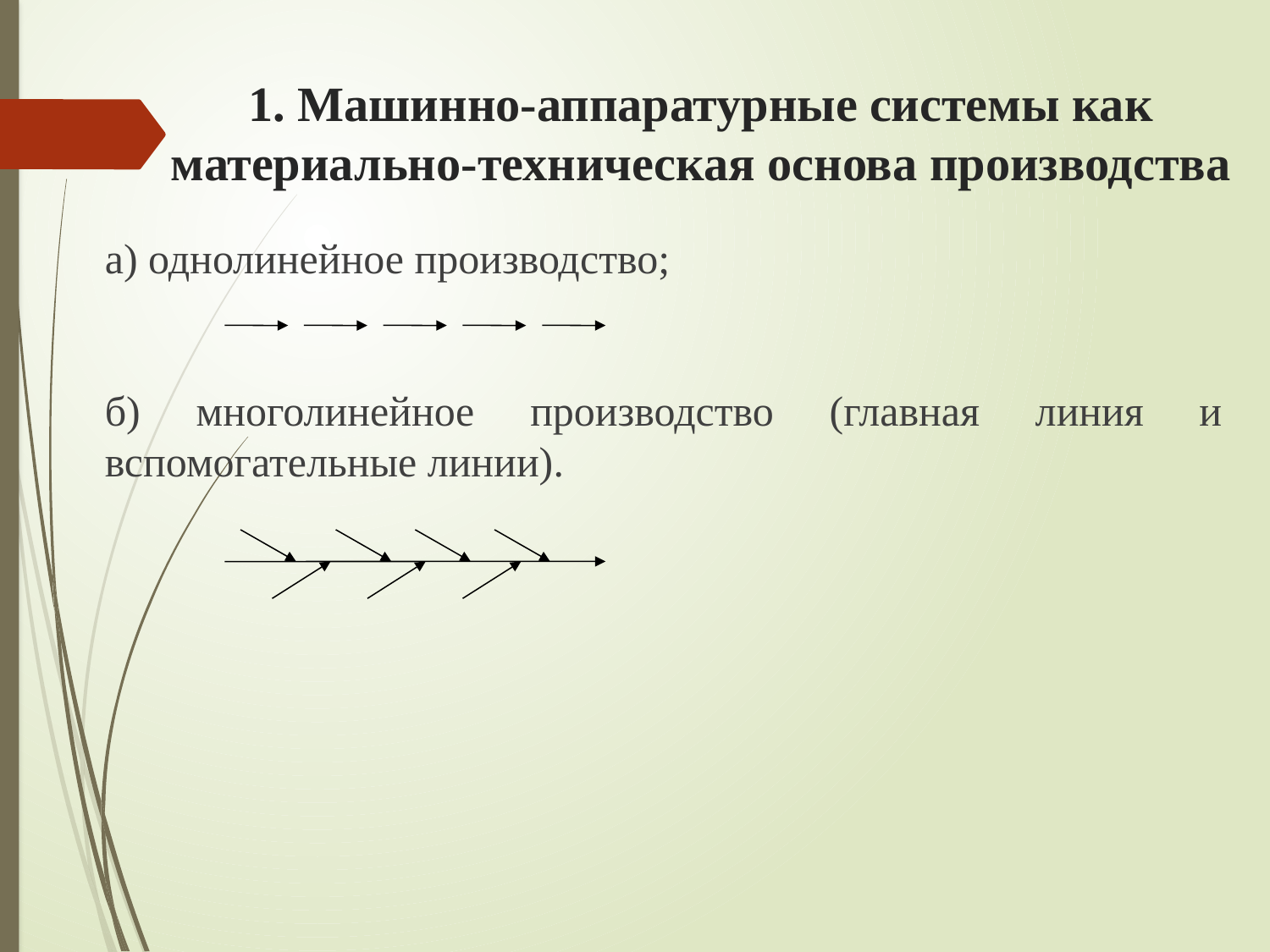

# 1. Машинно-аппаратурные системы как материально-техническая основа производства
а) однолинейное производство;

б) многолинейное производство (главная линия и вспомогательные линии).